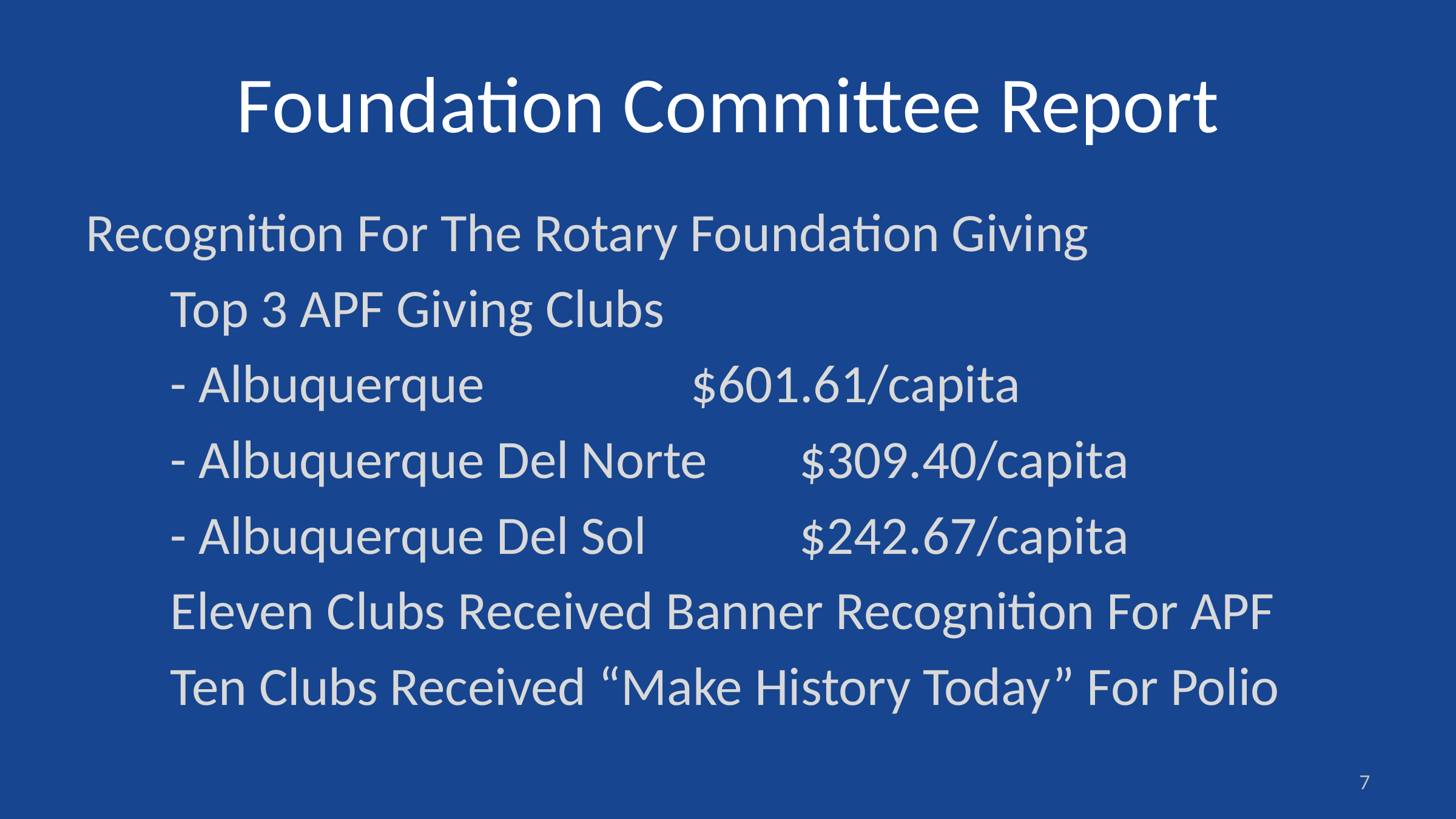

# Foundation Committee Report
Recognition For The Rotary Foundation Giving
	Top 3 APF Giving Clubs
		- Albuquerque 					        $601.61/capita
		- Albuquerque Del Norte			   $309.40/capita
		- Albuquerque Del Sol			   	   $242.67/capita
	Eleven Clubs Received Banner Recognition For APF
	Ten Clubs Received “Make History Today” For Polio
7